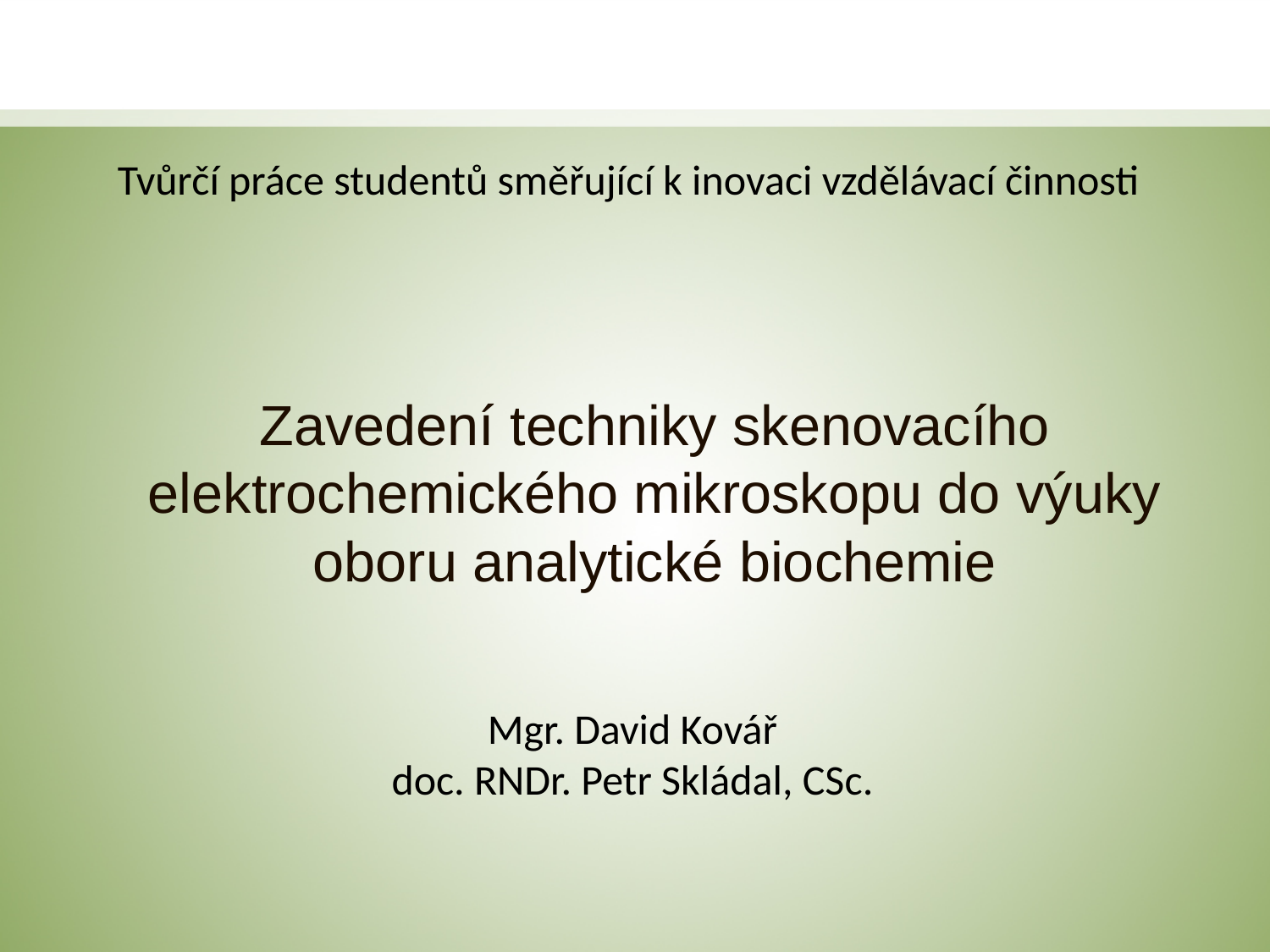

Tvůrčí práce studentů směřující k inovaci vzdělávací činnosti
# Zavedení techniky skenovacího elektrochemického mikroskopu do výuky oboru analytické biochemie
Mgr. David Kovář
doc. RNDr. Petr Skládal, CSc.